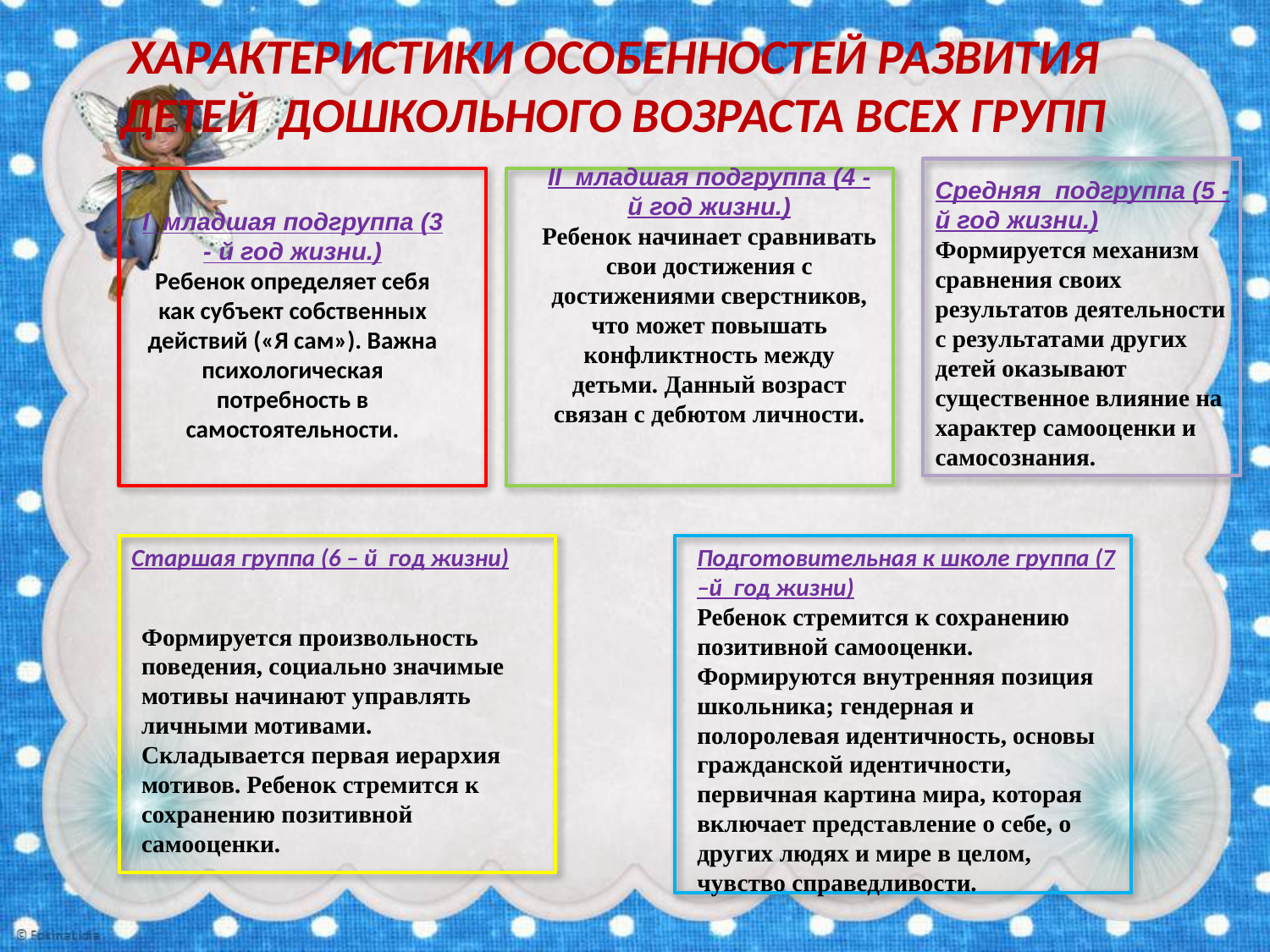

Характеристики особенностей развития детей  дошкольного возраста всех групп
II  младшая подгруппа (4 - й год жизни.)
Ребенок начинает сравнивать свои достижения с достижениями сверстников, что может повышать конфликтность между детьми. Данный возраст связан с дебютом личности.

Средняя  подгруппа (5 - й год жизни.)
Формируется механизм сравнения своих результатов деятельности с результатами других детей оказывают существенное влияние на характер самооценки и самосознания.
I  младшая подгруппа (3 - й год жизни.)
Ребенок определяет себя как субъект собственных действий («Я сам»). Важна психологическая потребность в самостоятельности.

Старшая группа (6 – й  год жизни)

Подготовительная к школе группа (7 –й  год жизни)
Ребенок стремится к сохранению позитивной самооценки. Формируются внутренняя позиция школьника; гендерная и полоролевая идентичность, основы гражданской идентичности, первичная картина мира, которая включает представление о себе, о других людях и мире в целом, чувство справедливости.

Формируется произвольность поведения, социально значимые мотивы начинают управлять личными мотивами. Складывается первая иерархия мотивов. Ребенок стремится к сохранению позитивной самооценки.